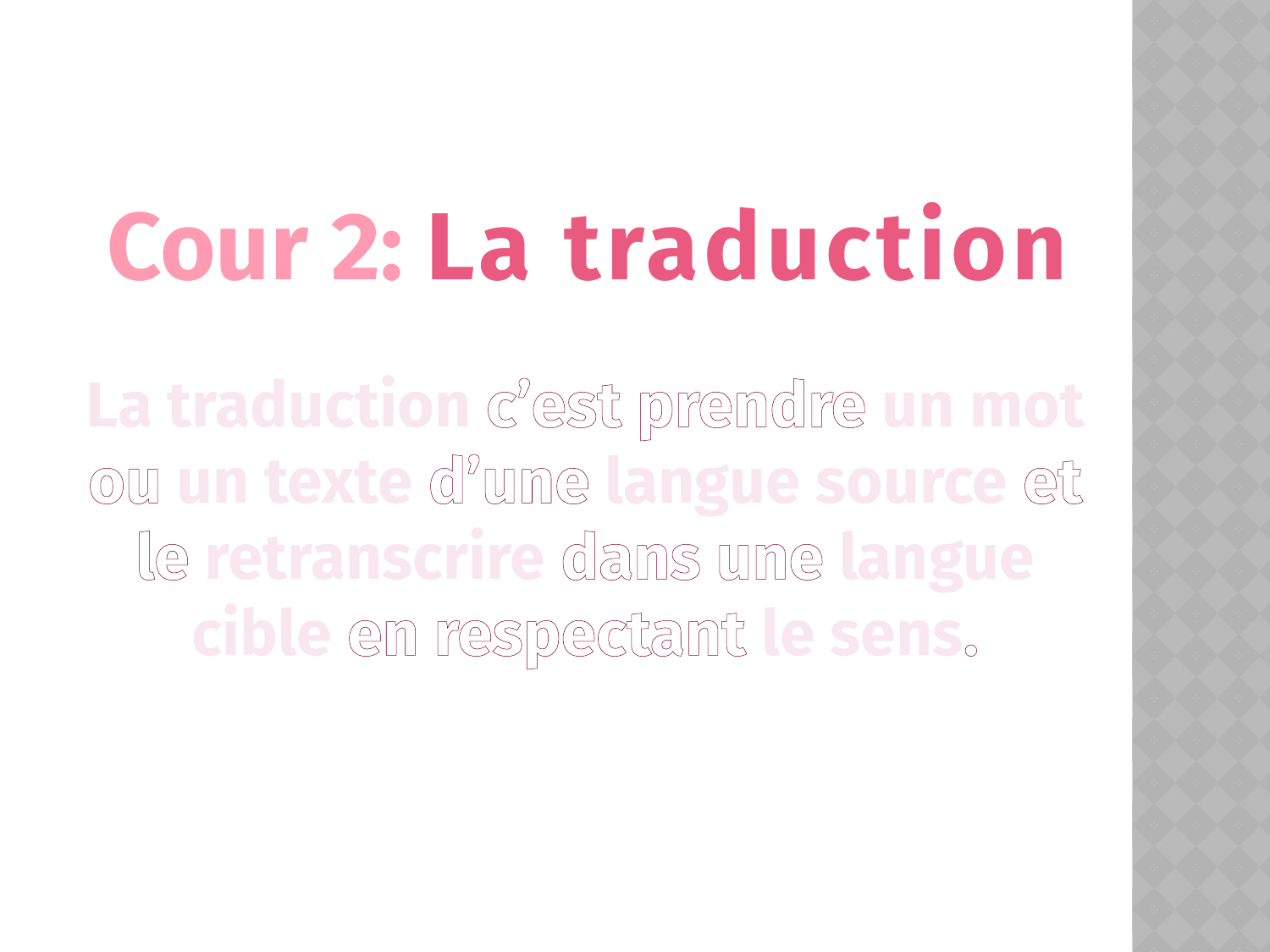

Cour 2: La traduction
La traduction c’est prendre un mot ou un texte d’une langue source et le retranscrire dans une langue cible en respectant le sens.